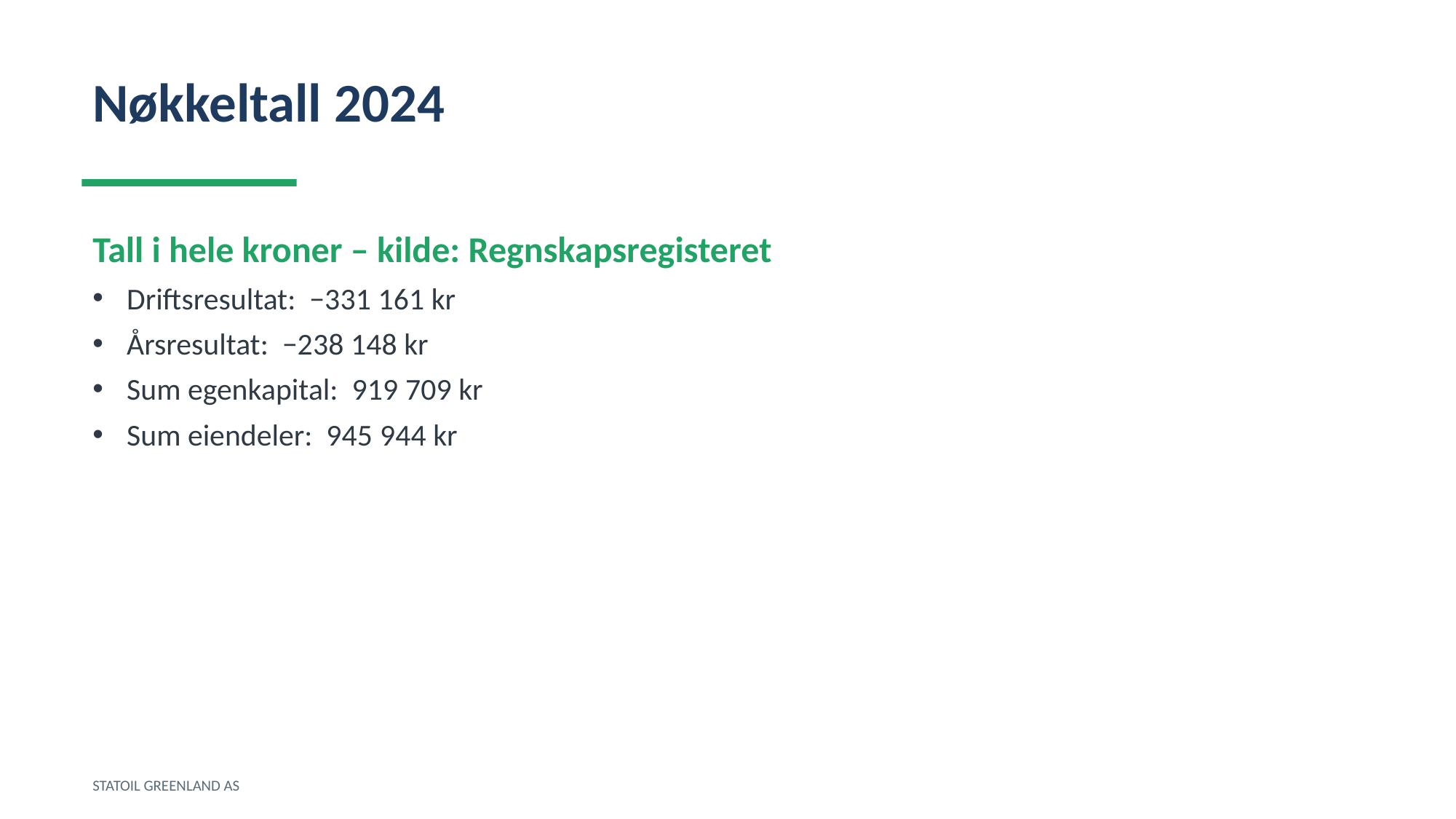

Nøkkeltall 2024

Tall i hele kroner – kilde: Regnskapsregisteret
Driftsresultat:  −331 161 kr
Årsresultat:  −238 148 kr
Sum egenkapital:  919 709 kr
Sum eiendeler:  945 944 kr
STATOIL GREENLAND AS